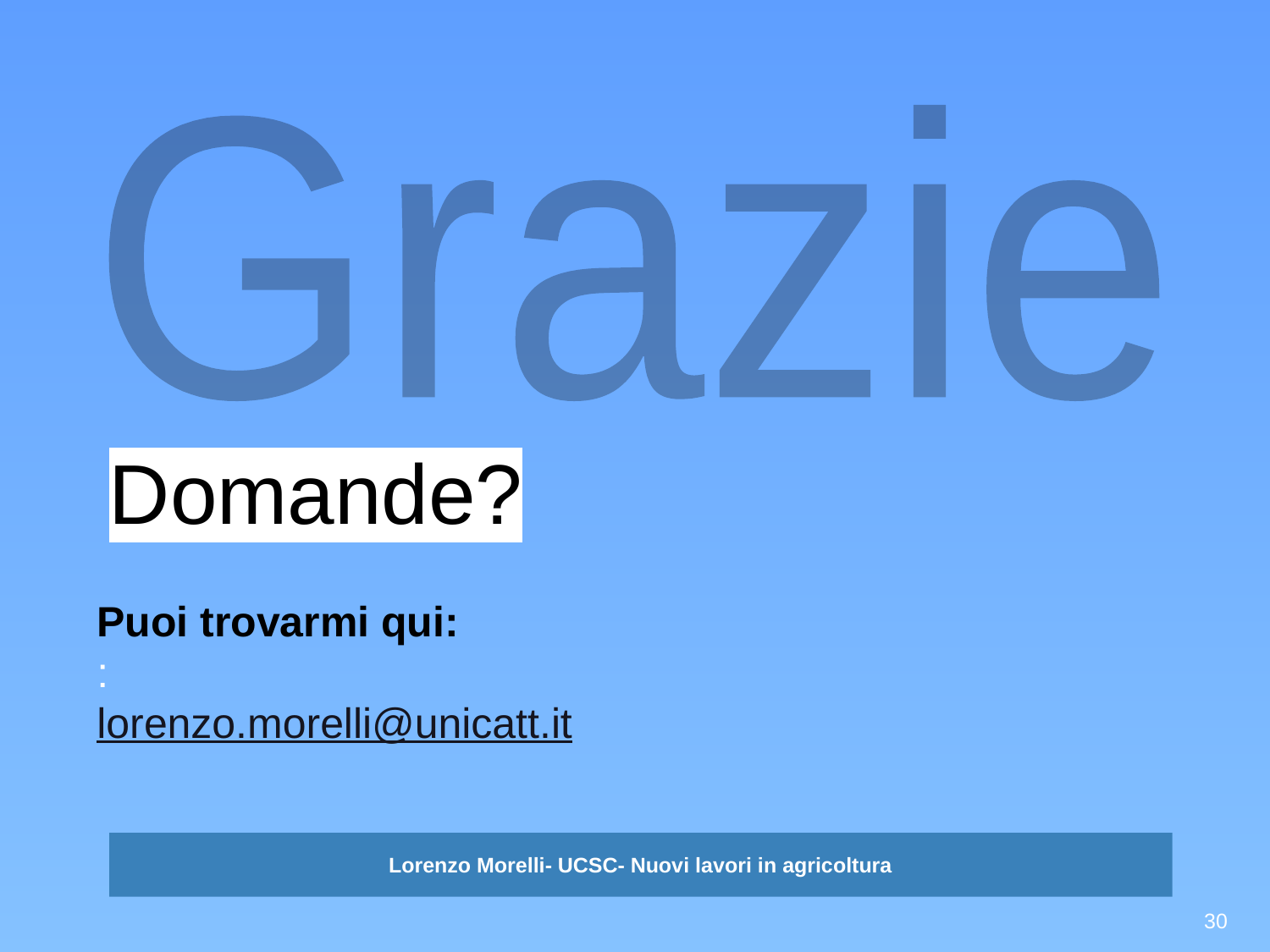

Grazie
Domande?
Puoi trovarmi qui:
:
lorenzo.morelli@unicatt.it
Lorenzo Morelli- UCSC- Nuovi lavori in agricoltura
Nome cognome - Azienda o ruolo - titolo presentazione
30